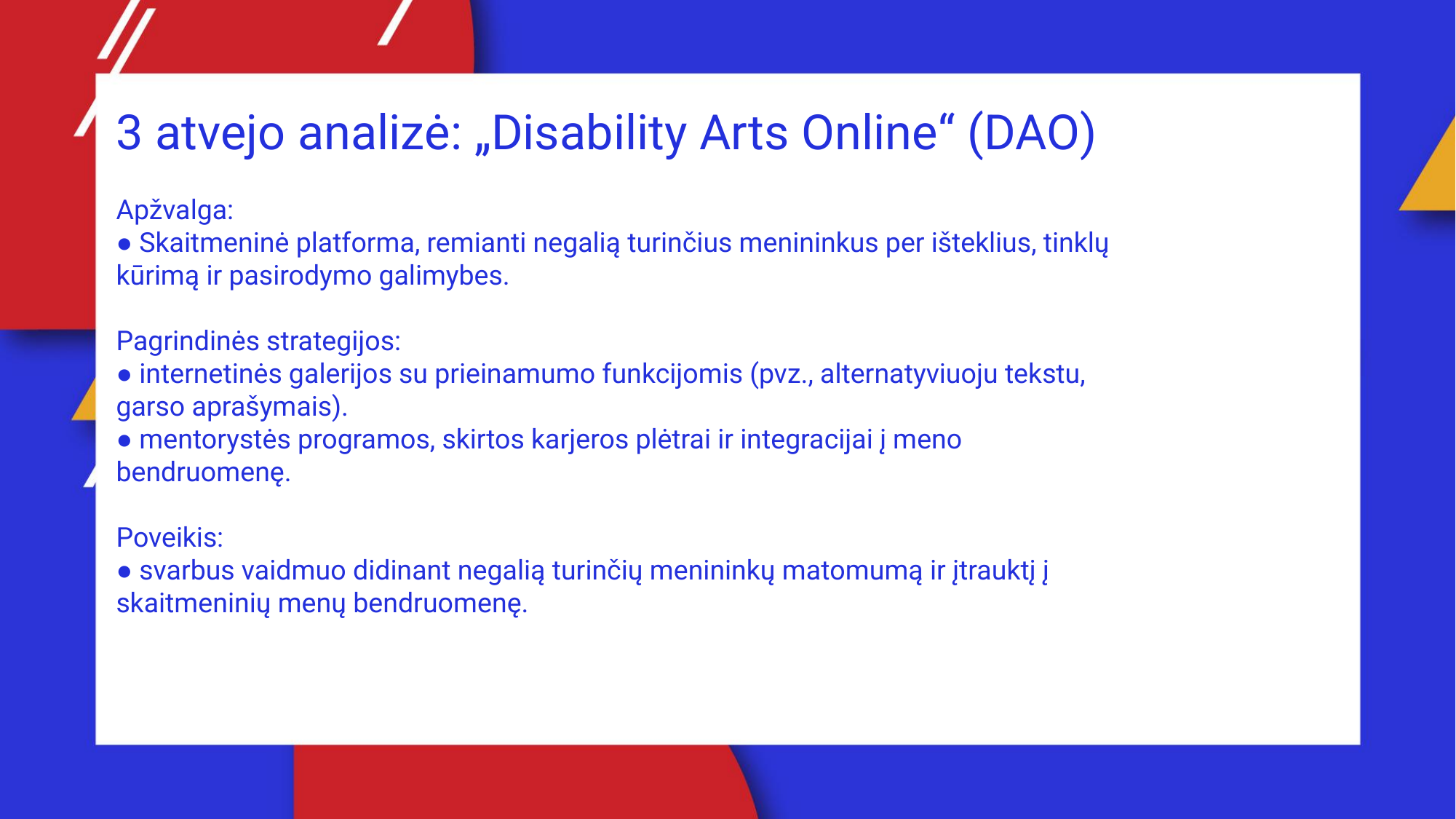

3 atvejo analizė: „Disability Arts Online“ (DAO)
Apžvalga:
● Skaitmeninė platforma, remianti negalią turinčius menininkus per išteklius, tinklų kūrimą ir pasirodymo galimybes.

Pagrindinės strategijos:
● internetinės galerijos su prieinamumo funkcijomis (pvz., alternatyviuoju tekstu, garso aprašymais).
● mentorystės programos, skirtos karjeros plėtrai ir integracijai į meno bendruomenę.

Poveikis:
● svarbus vaidmuo didinant negalią turinčių menininkų matomumą ir įtrauktį į skaitmeninių menų bendruomenę.